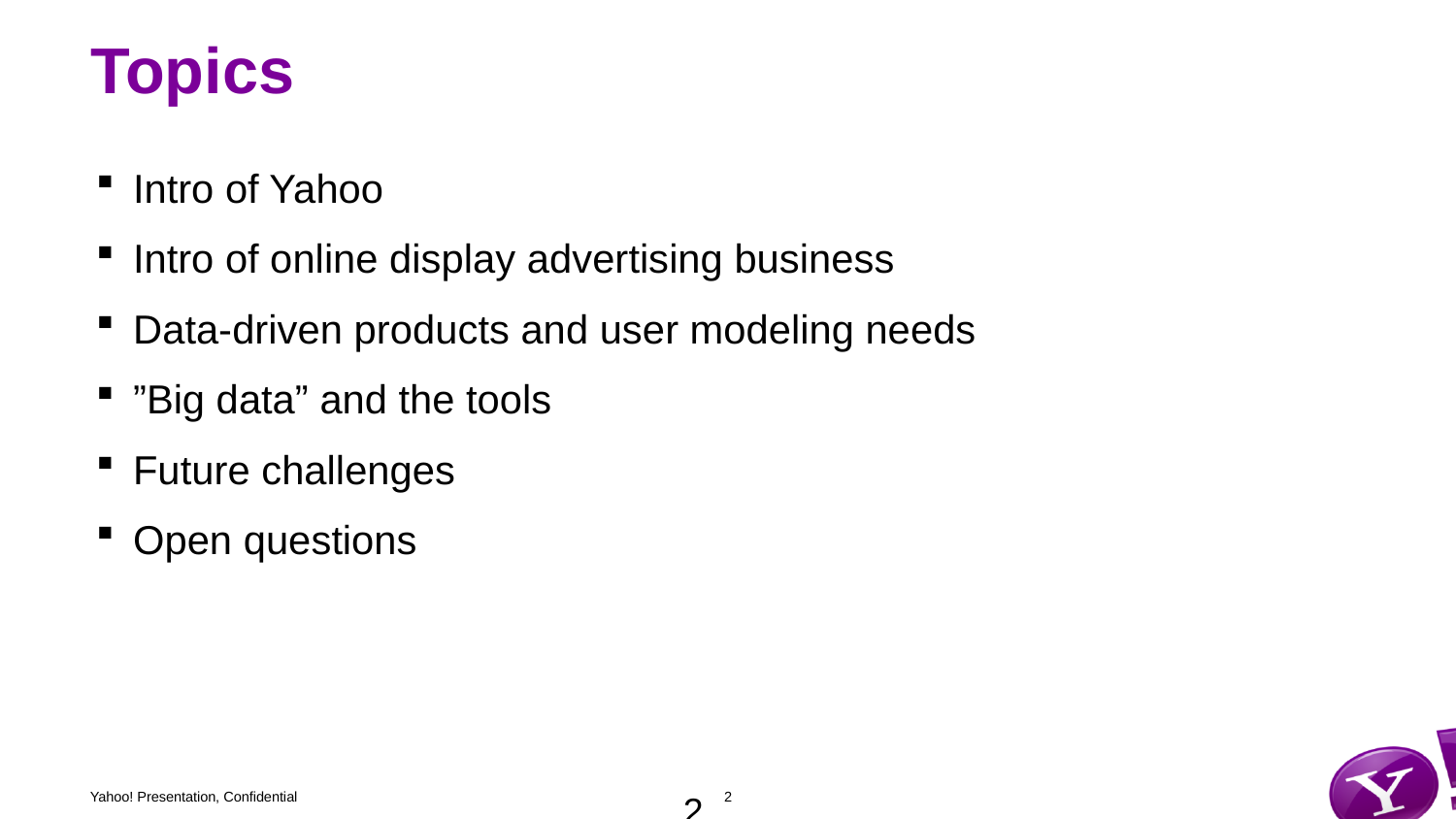

# Topics
Intro of Yahoo
Intro of online display advertising business
Data-driven products and user modeling needs
”Big data” and the tools
Future challenges
Open questions
2